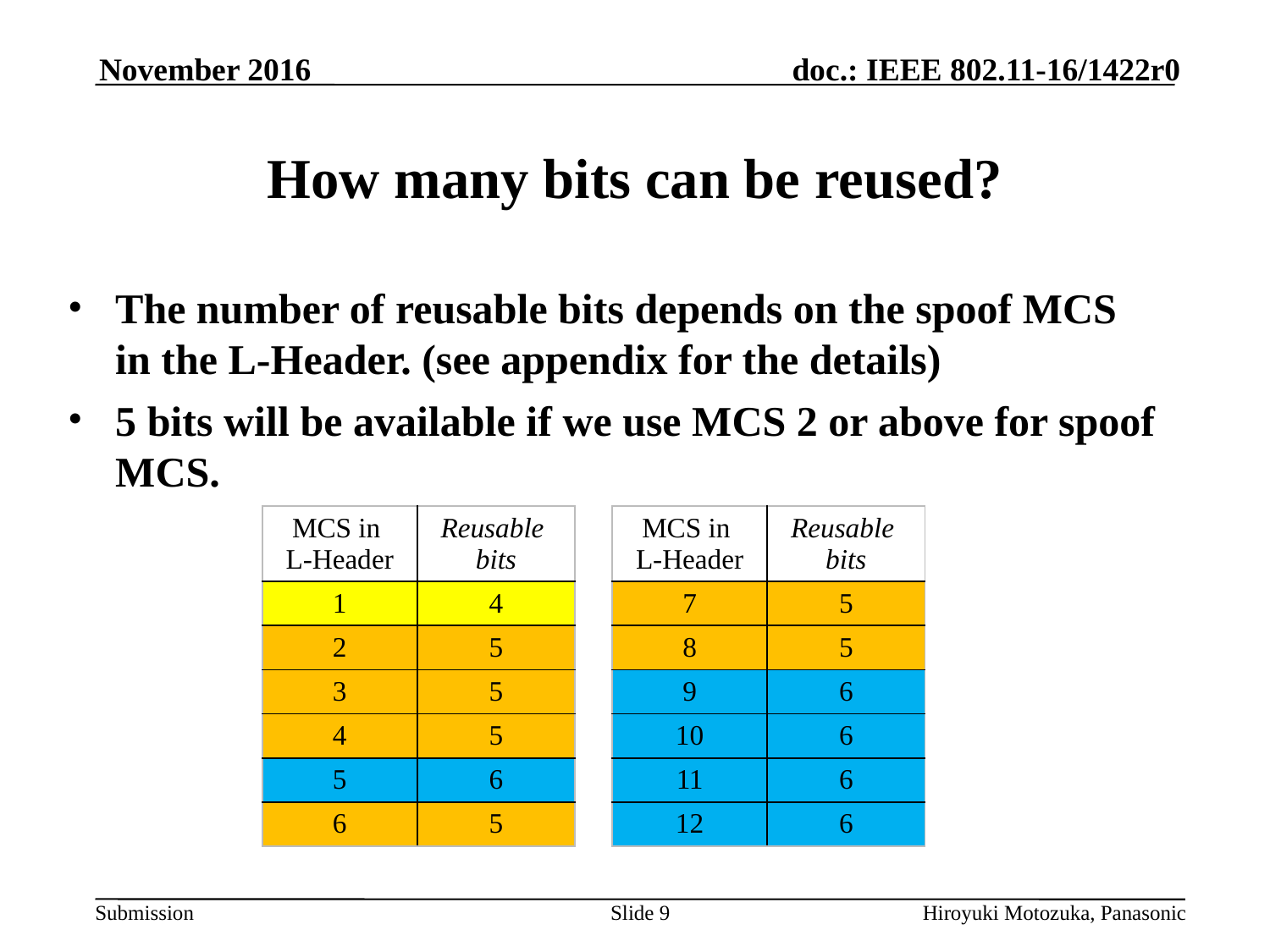

November 2016
# How many bits can be reused?
The number of reusable bits depends on the spoof MCS
in the L-Header. (see appendix for the details)
5 bits will be available if we use MCS 2 or above for spoof MCS.
| MCS in L-Header | Reusable bits |
| --- | --- |
| 1 | 4 |
| 2 | 5 |
| 3 | 5 |
| 4 | 5 |
| 5 | 6 |
| 6 | 5 |
| MCS in L-Header | Reusable bits |
| --- | --- |
| 7 | 5 |
| 8 | 5 |
| 9 | 6 |
| 10 | 6 |
| 11 | 6 |
| 12 | 6 |
Slide 9
Hiroyuki Motozuka, Panasonic